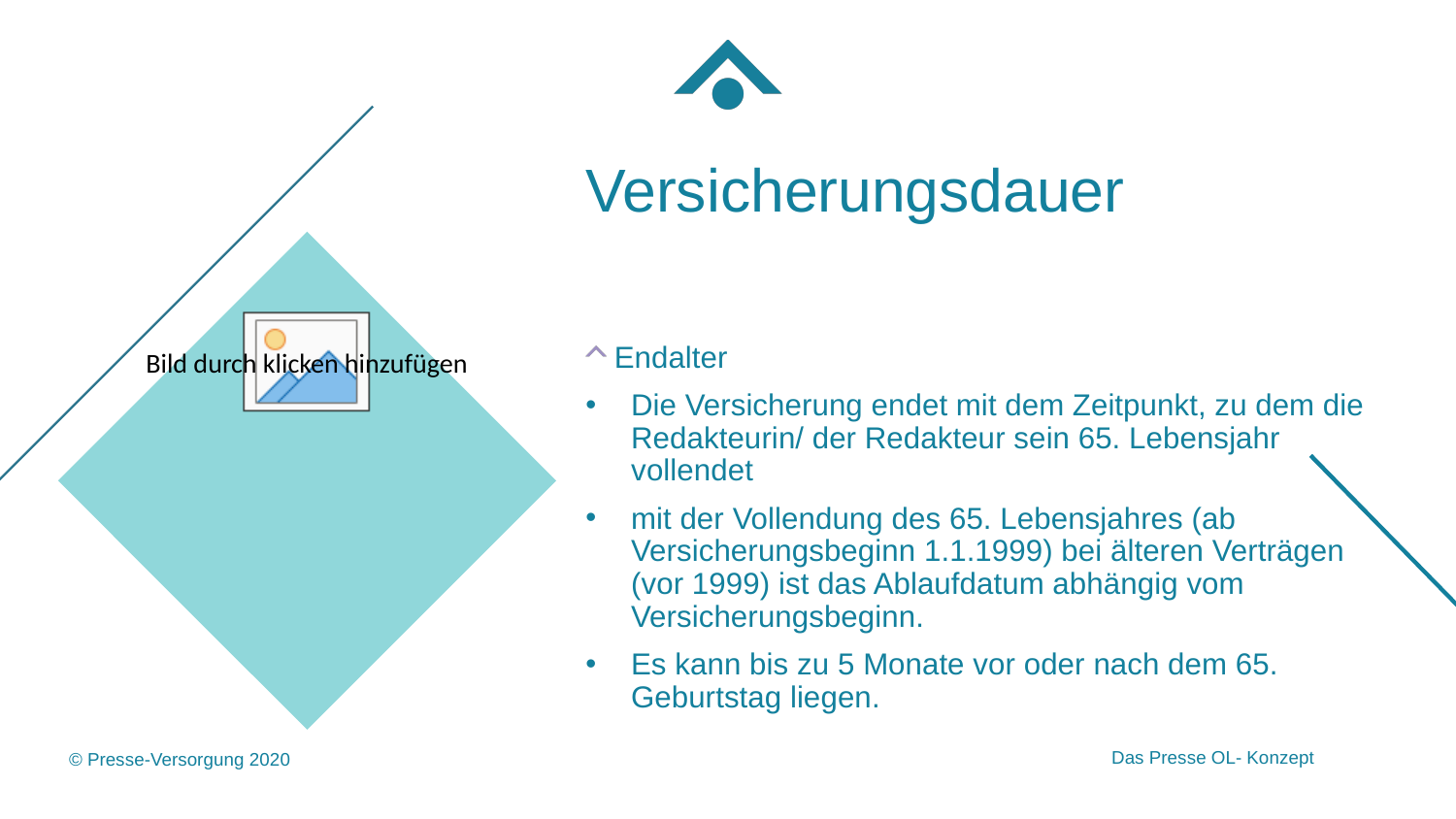

# Versicherungsdauer
Endalter
Die Versicherung endet mit dem Zeitpunkt, zu dem die Redakteurin/ der Redakteur sein 65. Lebensjahr vollendet
mit der Vollendung des 65. Lebensjahres (ab Versicherungsbeginn 1.1.1999) bei älteren Verträgen (vor 1999) ist das Ablaufdatum abhängig vom Versicherungsbeginn.
Es kann bis zu 5 Monate vor oder nach dem 65. Geburtstag liegen.

Das Presse OL- Konzept